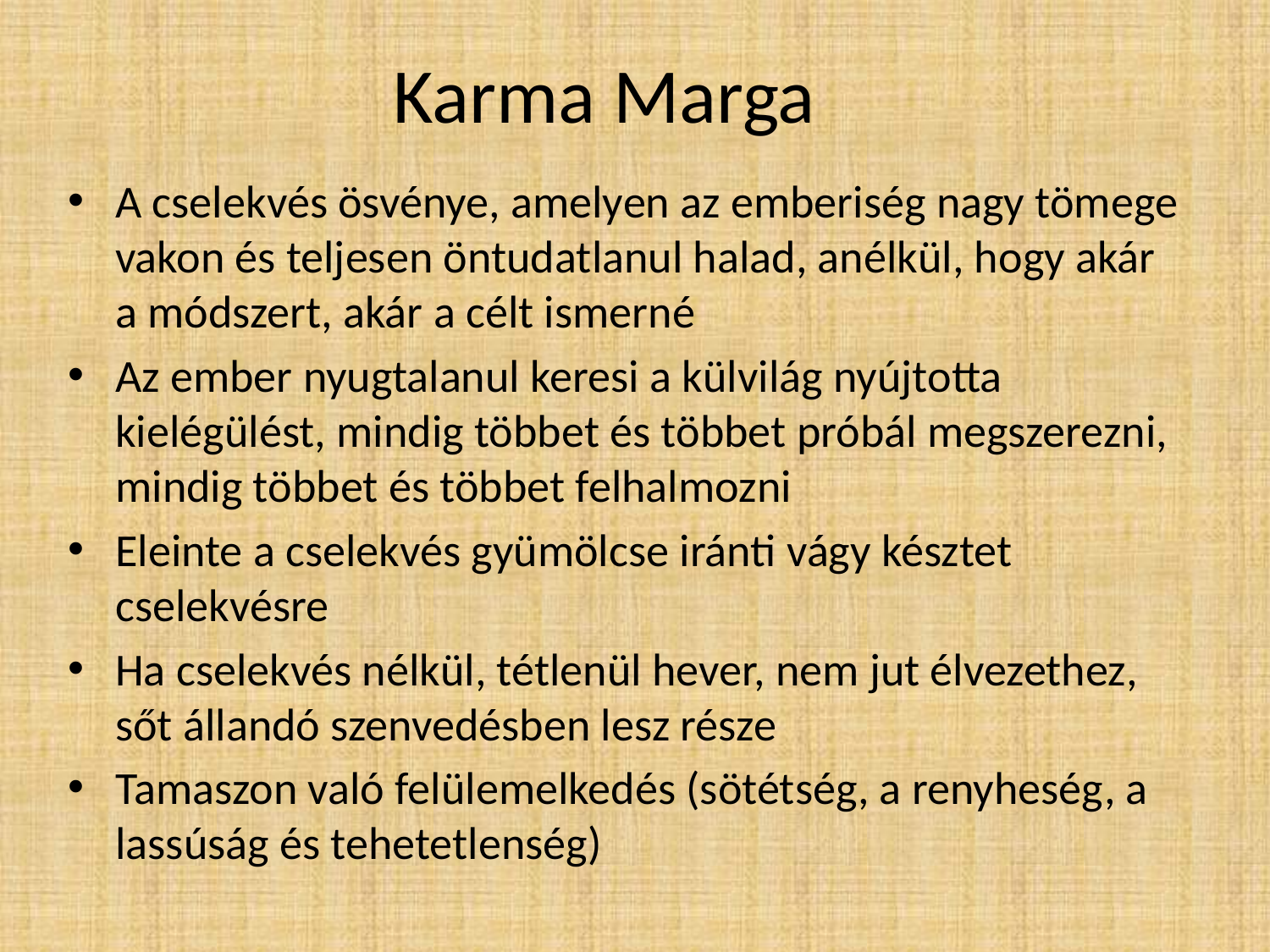

# Karma Marga
A cselekvés ösvénye, amelyen az emberiség nagy tömege vakon és teljesen öntudatlanul halad, anélkül, hogy akár a módszert, akár a célt ismerné
Az ember nyugtalanul keresi a külvilág nyújtotta kielégülést, mindig többet és többet próbál megszerezni, mindig többet és többet felhalmozni
Eleinte a cselekvés gyümölcse iránti vágy késztet cselekvésre
Ha cselekvés nélkül, tétlenül hever, nem jut élvezethez, sőt állandó szenvedésben lesz része
Tamaszon való felülemelkedés (sötétség, a renyheség, a lassúság és tehetetlenség)